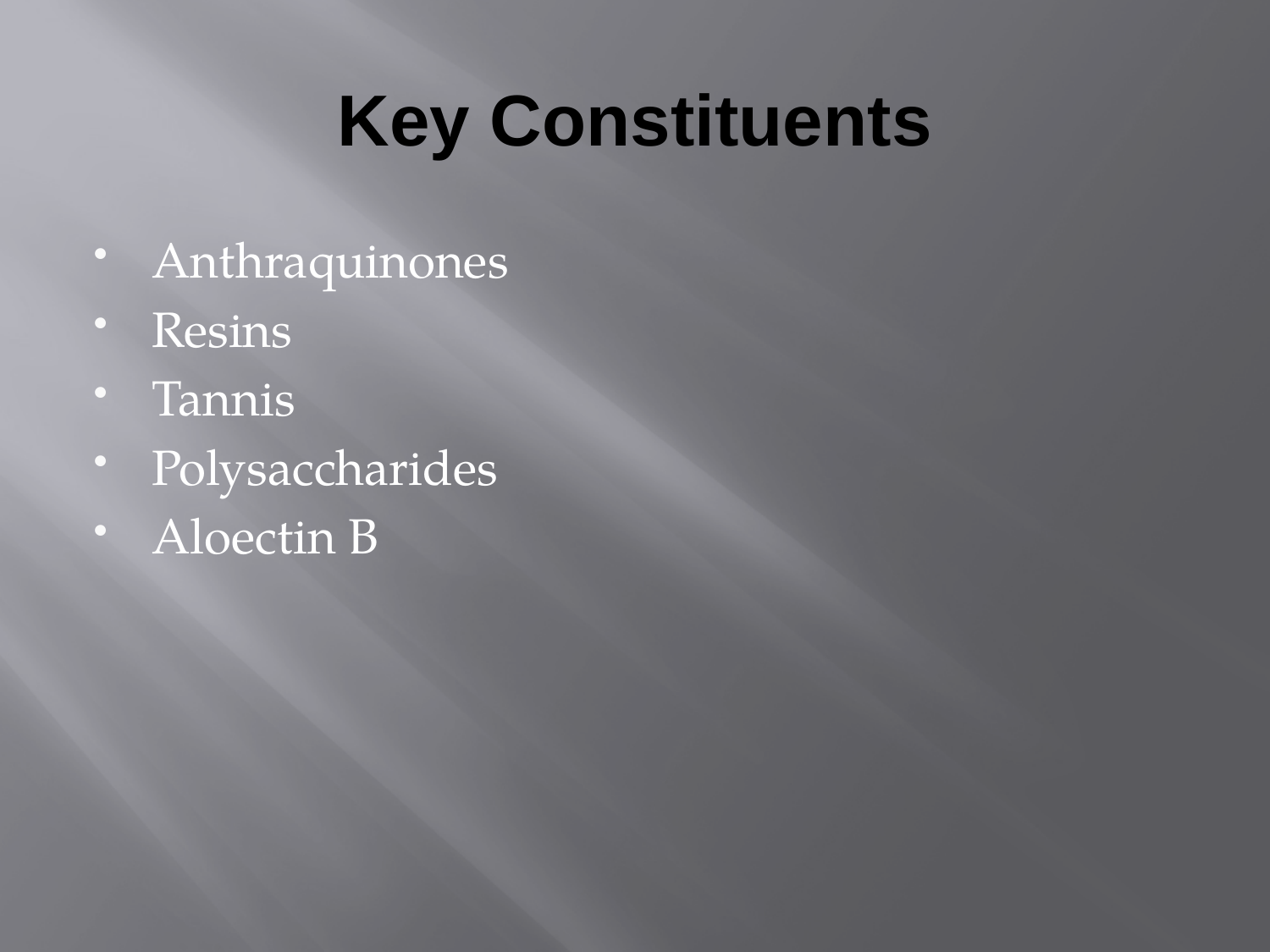

# Key Constituents
Anthraquinones
Resins
Tannis
Polysaccharides
Aloectin B